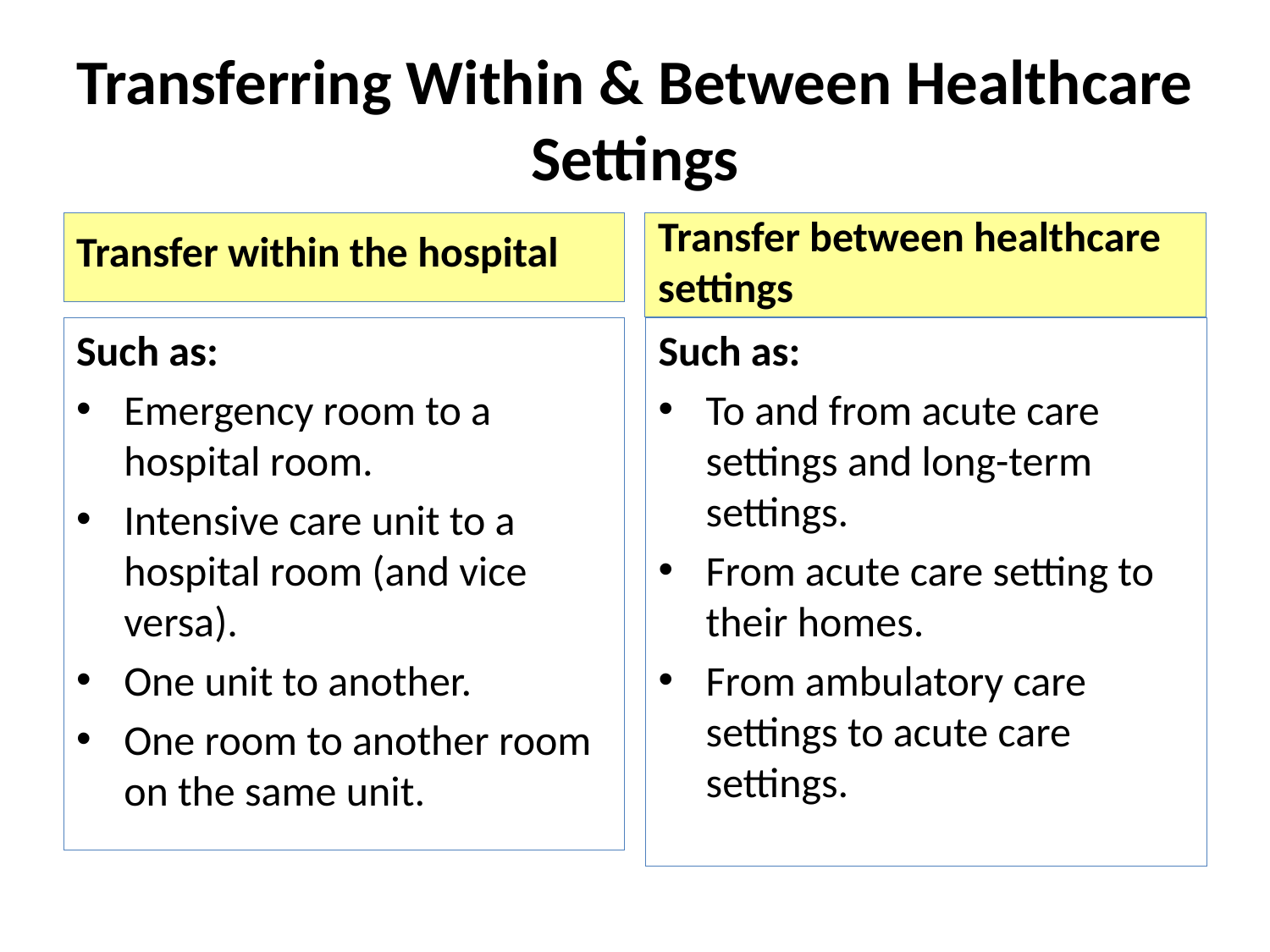

# Transferring Within & Between Healthcare Settings
Transfer between healthcare settings
Transfer within the hospital

Such as:
Emergency room to a hospital room.
Intensive care unit to a hospital room (and vice versa).
One unit to another.
One room to another room on the same unit.
Such as:
To and from acute care settings and long-term settings.
From acute care setting to their homes.
From ambulatory care settings to acute care settings.